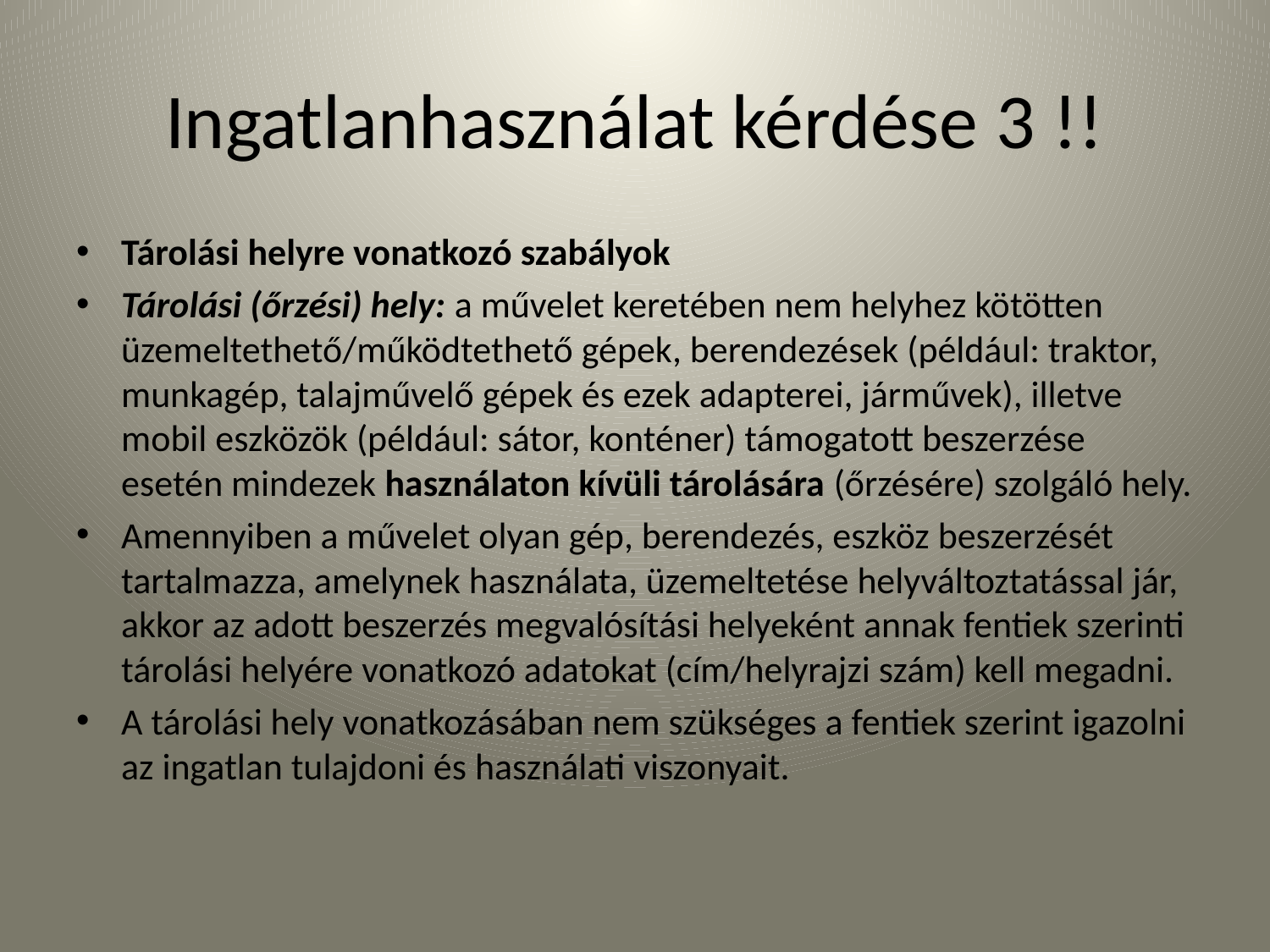

# Ingatlanhasználat kérdése 3 !!
Tárolási helyre vonatkozó szabályok
Tárolási (őrzési) hely: a művelet keretében nem helyhez kötötten üzemeltethető/működtethető gépek, berendezések (például: traktor, munkagép, talajművelő gépek és ezek adapterei, járművek), illetve mobil eszközök (például: sátor, konténer) támogatott beszerzése esetén mindezek használaton kívüli tárolására (őrzésére) szolgáló hely.
Amennyiben a művelet olyan gép, berendezés, eszköz beszerzését tartalmazza, amelynek használata, üzemeltetése helyváltoztatással jár, akkor az adott beszerzés megvalósítási helyeként annak fentiek szerinti tárolási helyére vonatkozó adatokat (cím/helyrajzi szám) kell megadni.
A tárolási hely vonatkozásában nem szükséges a fentiek szerint igazolni az ingatlan tulajdoni és használati viszonyait.